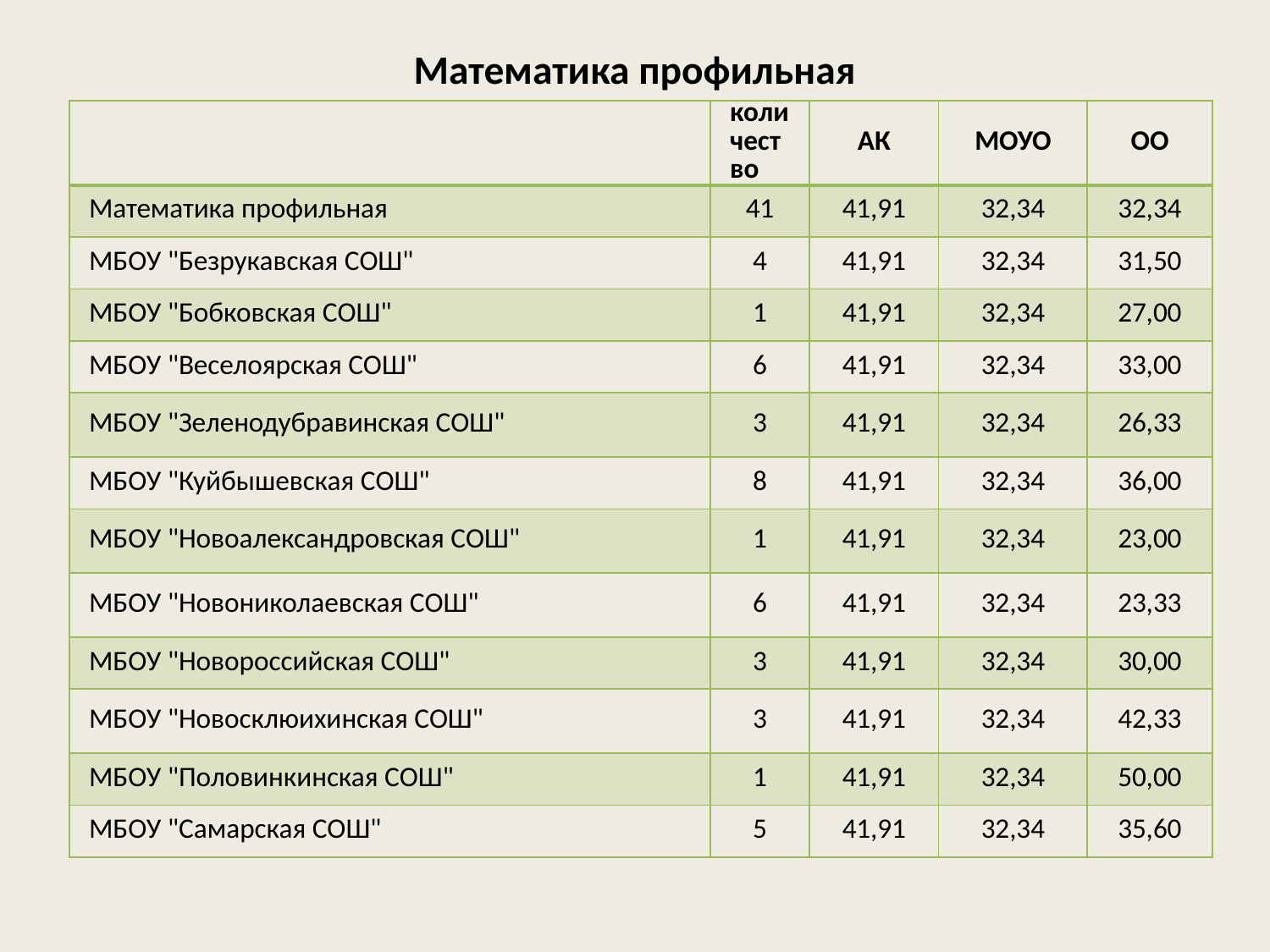

# Математика профильная
|  | количество | АК | МОУО | ОО |
| --- | --- | --- | --- | --- |
| Математика профильная | 41 | 41,91 | 32,34 | 32,34 |
| МБОУ "Безрукавская СОШ" | 4 | 41,91 | 32,34 | 31,50 |
| МБОУ "Бобковская СОШ" | 1 | 41,91 | 32,34 | 27,00 |
| МБОУ "Веселоярская СОШ" | 6 | 41,91 | 32,34 | 33,00 |
| МБОУ "Зеленодубравинская СОШ" | 3 | 41,91 | 32,34 | 26,33 |
| МБОУ "Куйбышевская СОШ" | 8 | 41,91 | 32,34 | 36,00 |
| МБОУ "Новоалександровская СОШ" | 1 | 41,91 | 32,34 | 23,00 |
| МБОУ "Новониколаевская СОШ" | 6 | 41,91 | 32,34 | 23,33 |
| МБОУ "Новороссийская СОШ" | 3 | 41,91 | 32,34 | 30,00 |
| МБОУ "Новосклюихинская СОШ" | 3 | 41,91 | 32,34 | 42,33 |
| МБОУ "Половинкинская СОШ" | 1 | 41,91 | 32,34 | 50,00 |
| МБОУ "Самарская СОШ" | 5 | 41,91 | 32,34 | 35,60 |